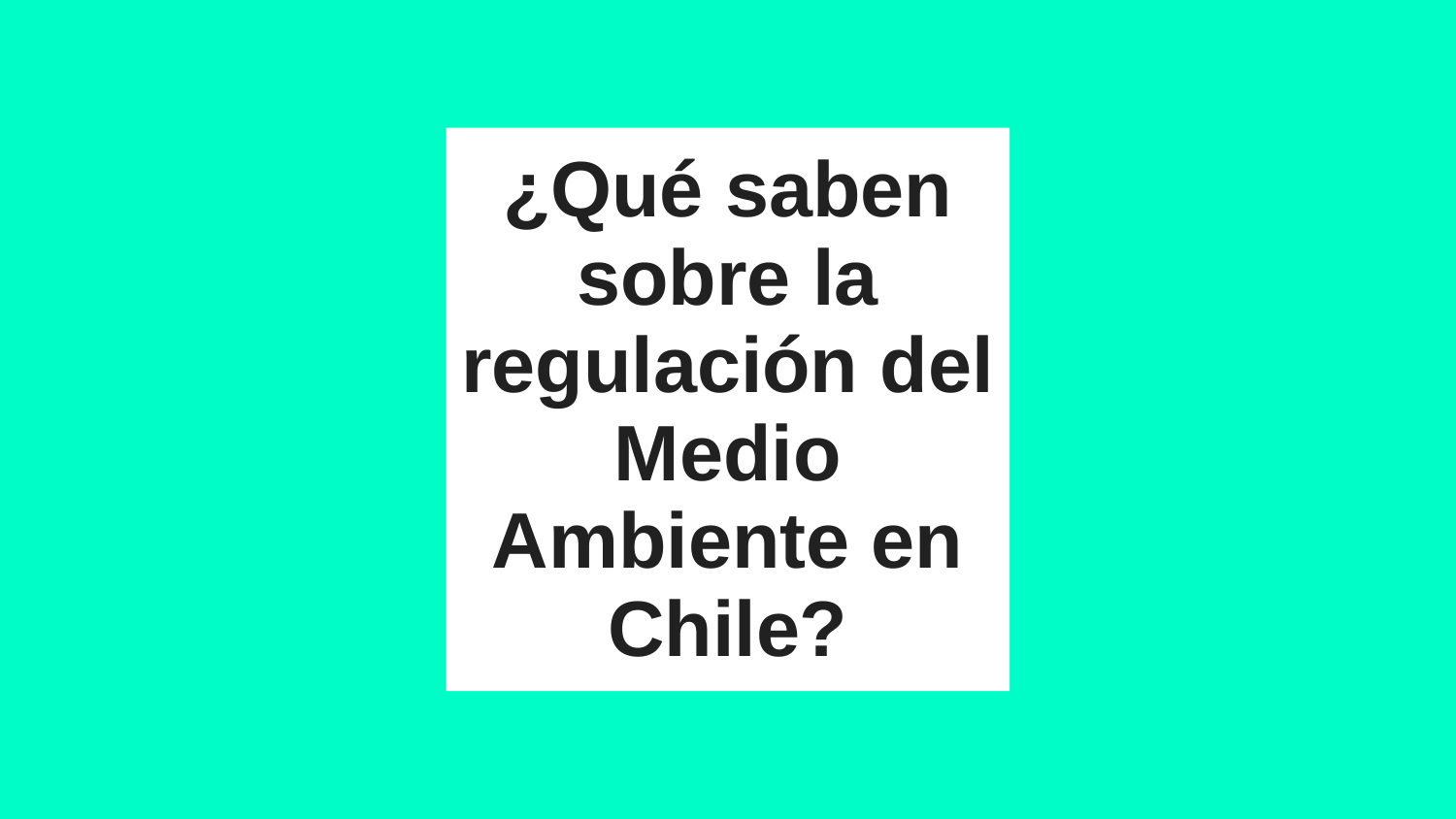

# ¿Qué saben sobre la regulación del Medio Ambiente en Chile?